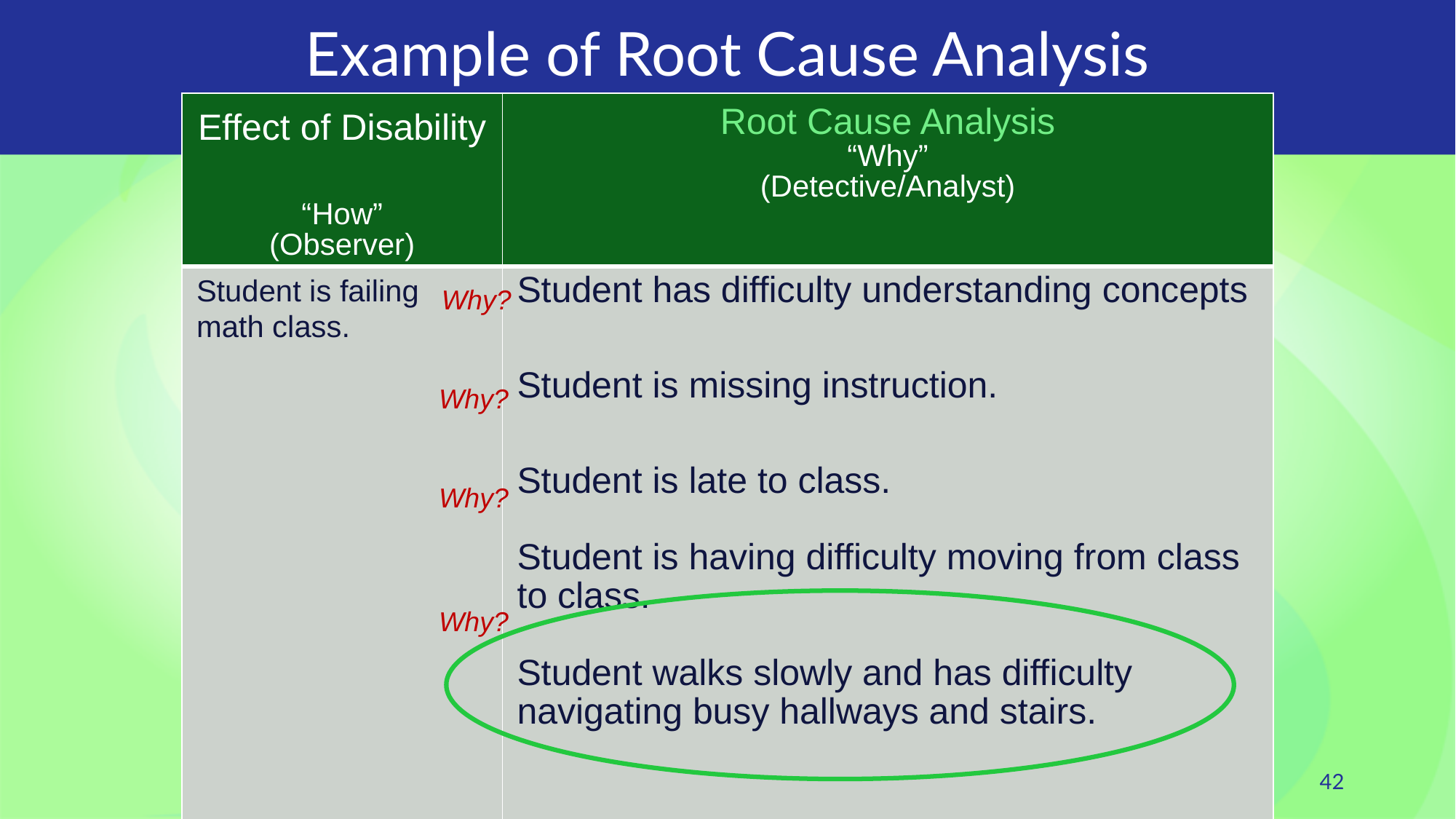

# Example of Root Cause Analysis

| Effect of Disability “How” (Observer) | Root Cause Analysis “Why” (Detective/Analyst) |
| --- | --- |
| Student is failing math class. | Student has difficulty understanding concepts Student is missing instruction. Student is late to class. Student is having difficulty moving from class to class. Student walks slowly and has difficulty navigating busy hallways and stairs. |
Why?
Why?
Why?

Why?
42